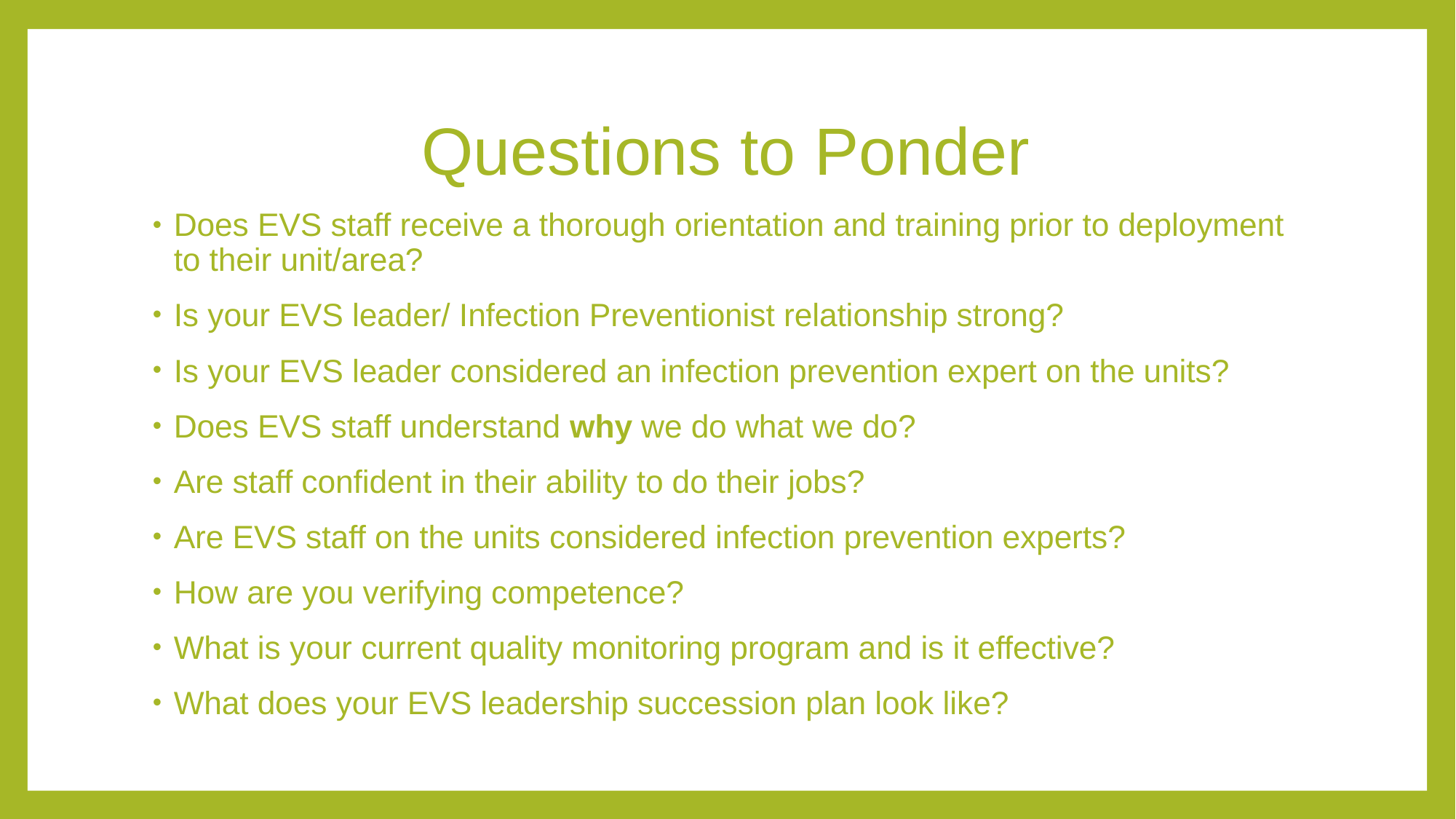

# Questions to Ponder
Does EVS staff receive a thorough orientation and training prior to deployment to their unit/area?
Is your EVS leader/ Infection Preventionist relationship strong?
Is your EVS leader considered an infection prevention expert on the units?
Does EVS staff understand why we do what we do?
Are staff confident in their ability to do their jobs?
Are EVS staff on the units considered infection prevention experts?
How are you verifying competence?
What is your current quality monitoring program and is it effective?
What does your EVS leadership succession plan look like?